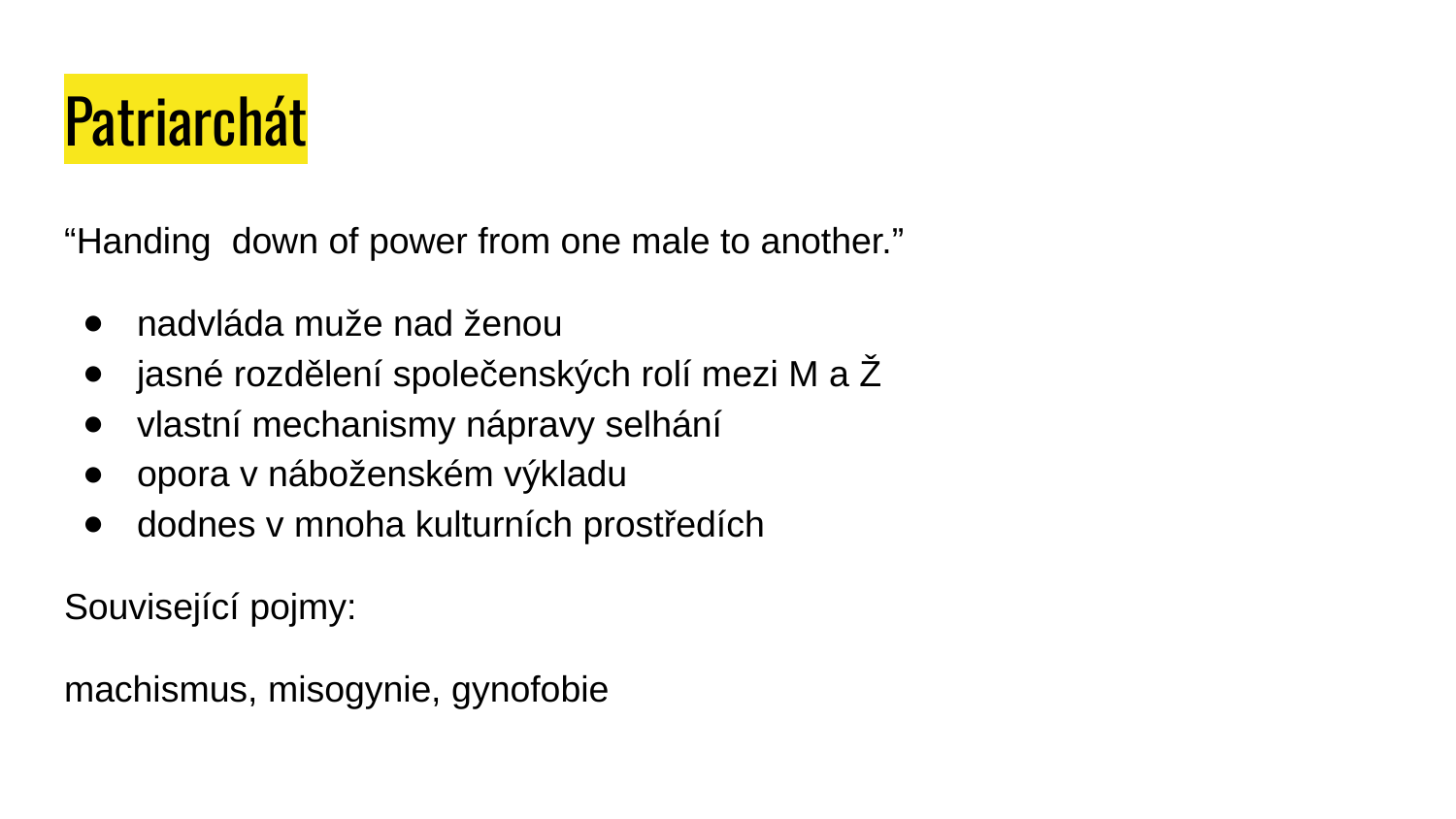

# Patriarchát
“Handing  down of power from one male to another.”
nadvláda muže nad ženou
jasné rozdělení společenských rolí mezi M a Ž
vlastní mechanismy nápravy selhání
opora v náboženském výkladu
dodnes v mnoha kulturních prostředích
Související pojmy:
machismus, misogynie, gynofobie